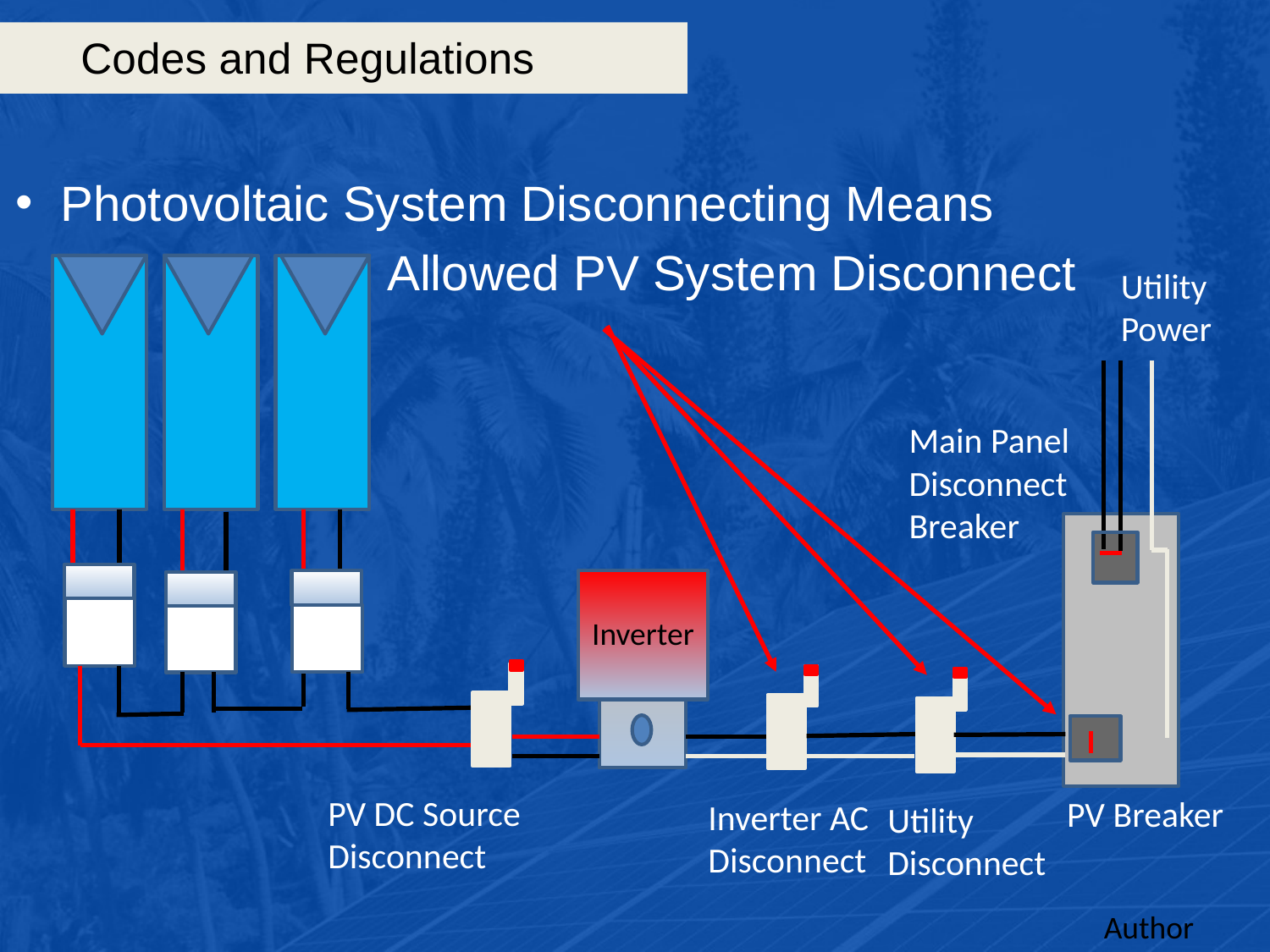

# Codes and Regulations
Photovoltaic System Disconnecting Means
                           Allowed PV System Disconnect

Utility Power

Main Panel Disconnect Breaker

Inverter

PV DC Source Disconnect
PV Breaker
Inverter AC Disconnect
Utility
Disconnect
Author